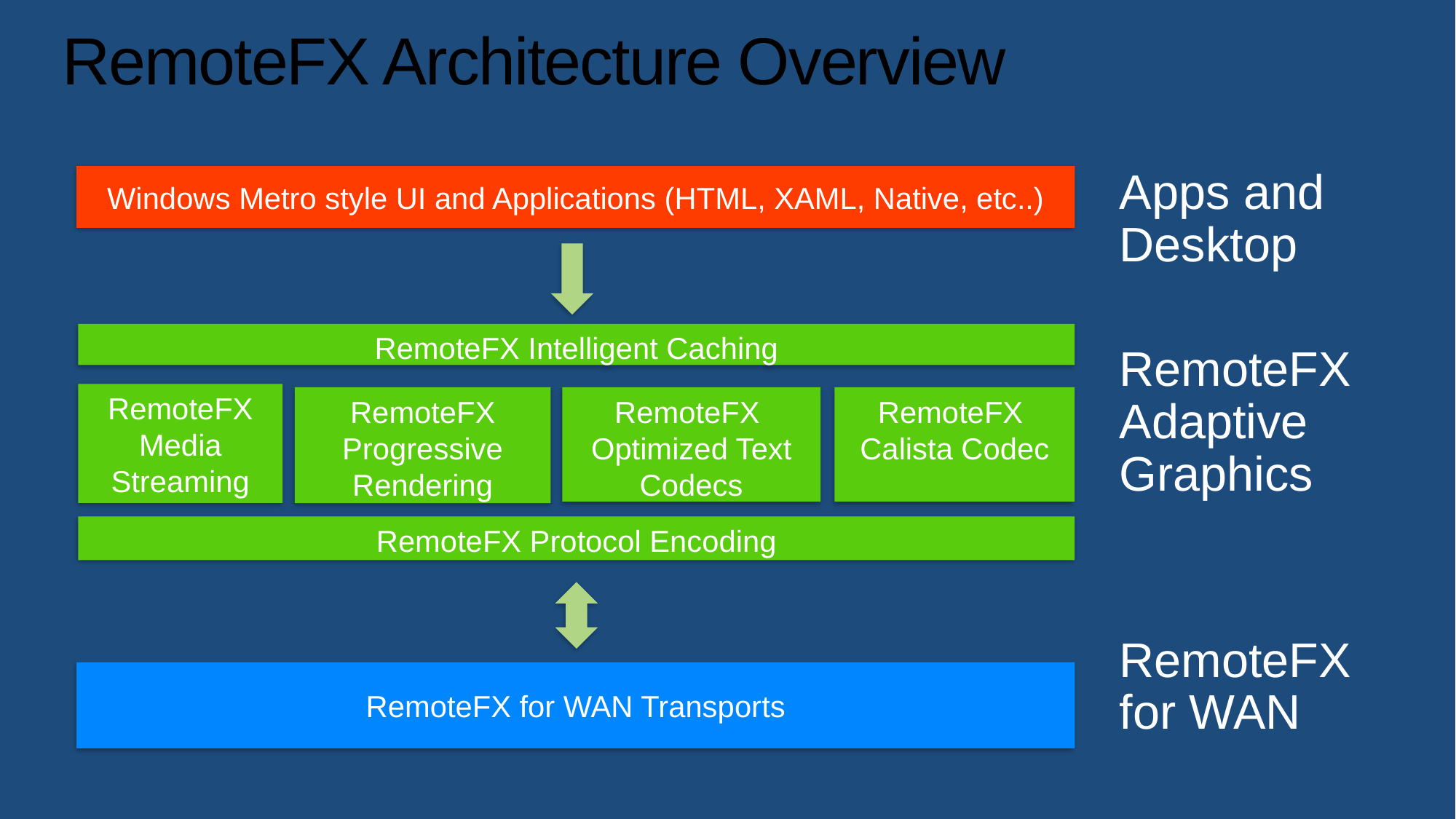

# RemoteFX Architecture Overview
Apps and Desktop

RemoteFX Adaptive Graphics

RemoteFX for WAN
Windows Metro style UI and Applications (HTML, XAML, Native, etc..)

RemoteFX Intelligent Caching
RemoteFX Media Streaming

RemoteFX Progressive Rendering

RemoteFX
Optimized Text Codecs

RemoteFX
Calista Codec

RemoteFX Protocol Encoding

RemoteFX for WAN Transports